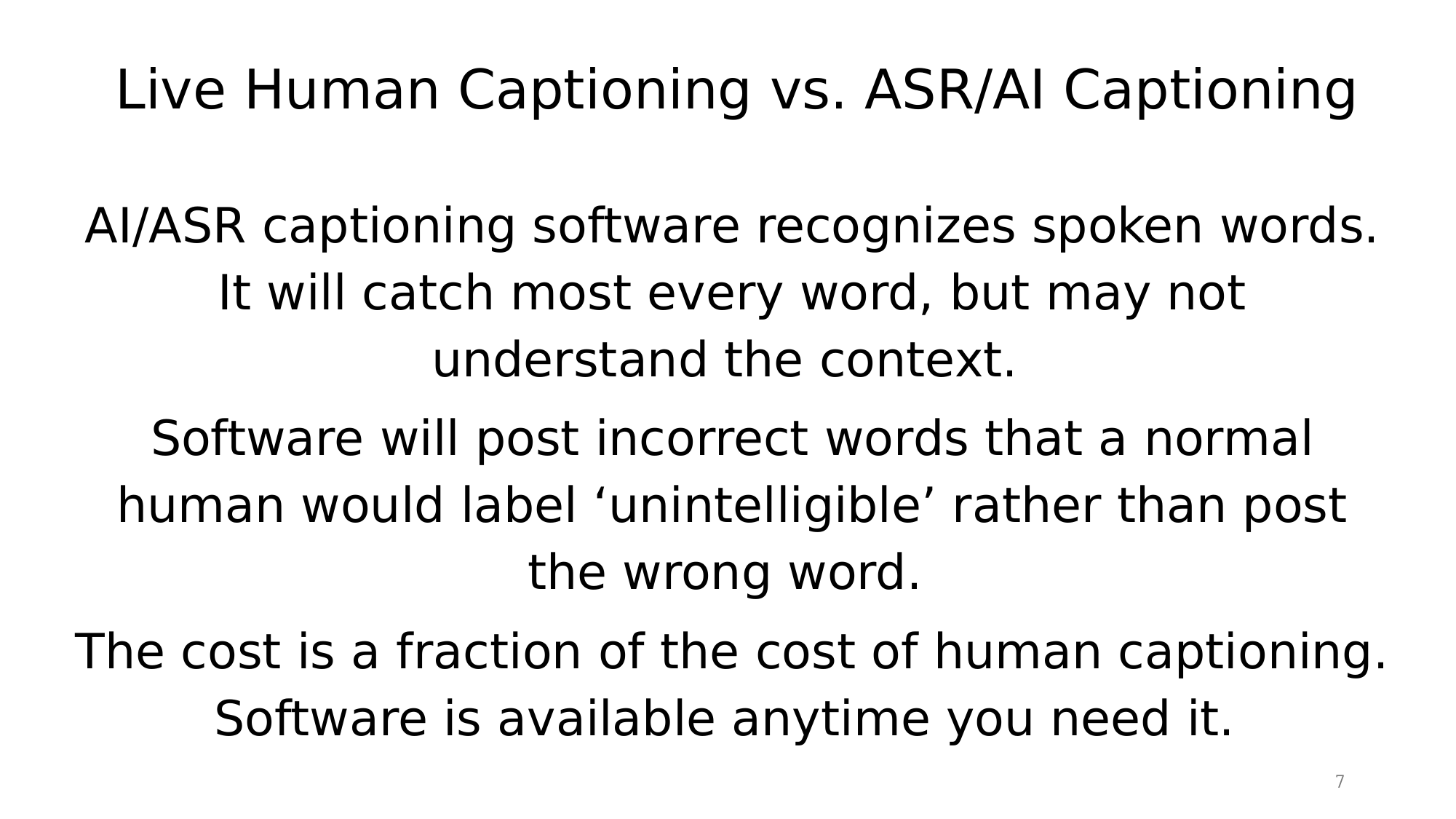

Live Human Captioning vs. ASR/AI Captioning
AI/ASR captioning software recognizes spoken words. It will catch most every word, but may not understand the context.
Software will post incorrect words that a normal human would label ‘unintelligible’ rather than post the wrong word.
The cost is a fraction of the cost of human captioning. Software is available anytime you need it.
7